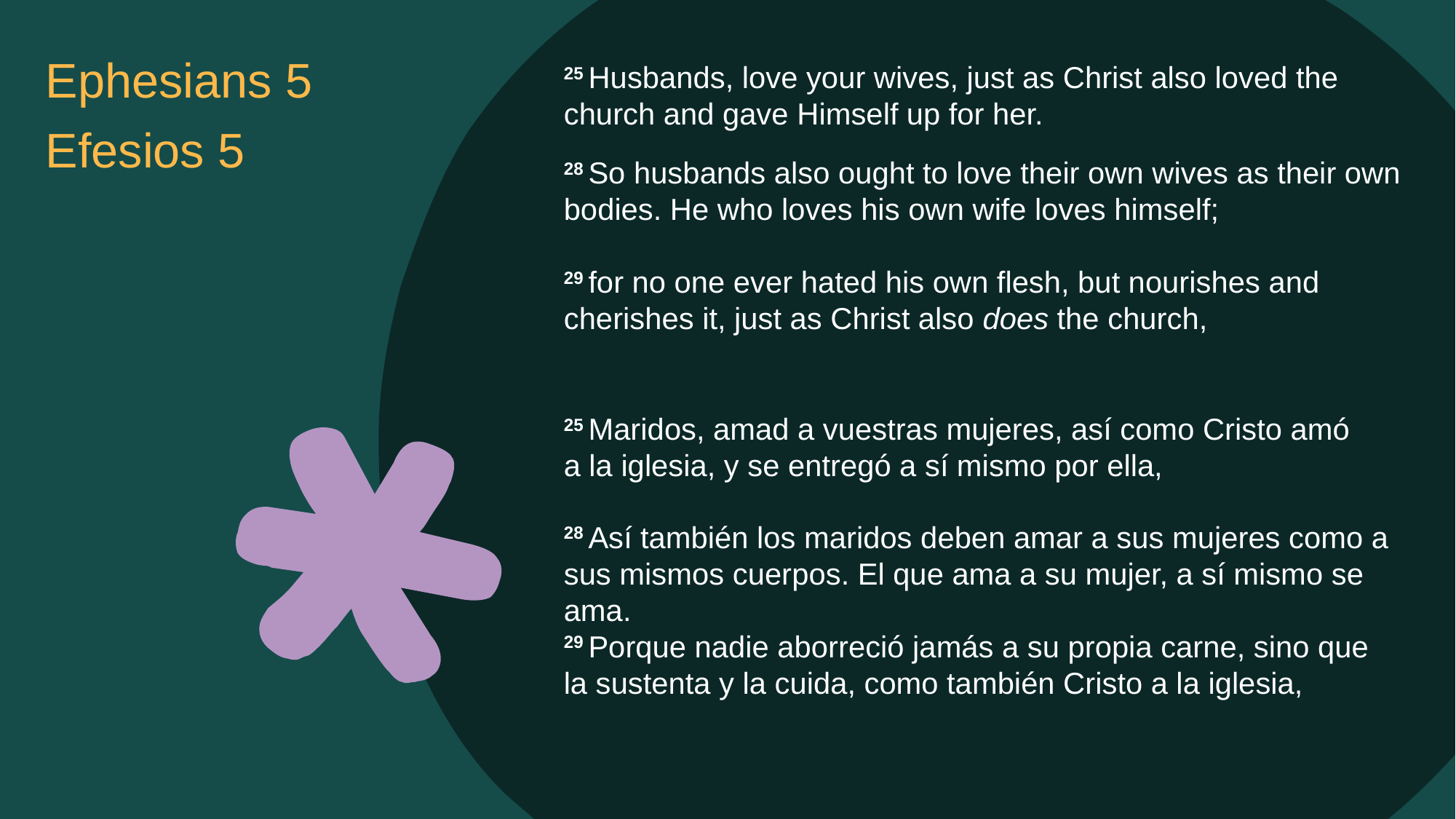

# Ephesians 5
25 Husbands, love your wives, just as Christ also loved the church and gave Himself up for her.
Efesios 5
28 So husbands also ought to love their own wives as their own bodies. He who loves his own wife loves himself;
29 for no one ever hated his own flesh, but nourishes and cherishes it, just as Christ also does the church,
25 Maridos, amad a vuestras mujeres, así como Cristo amó a la iglesia, y se entregó a sí mismo por ella,

28 Así también los maridos deben amar a sus mujeres como a sus mismos cuerpos. El que ama a su mujer, a sí mismo se ama.
29 Porque nadie aborreció jamás a su propia carne, sino que la sustenta y la cuida, como también Cristo a la iglesia,